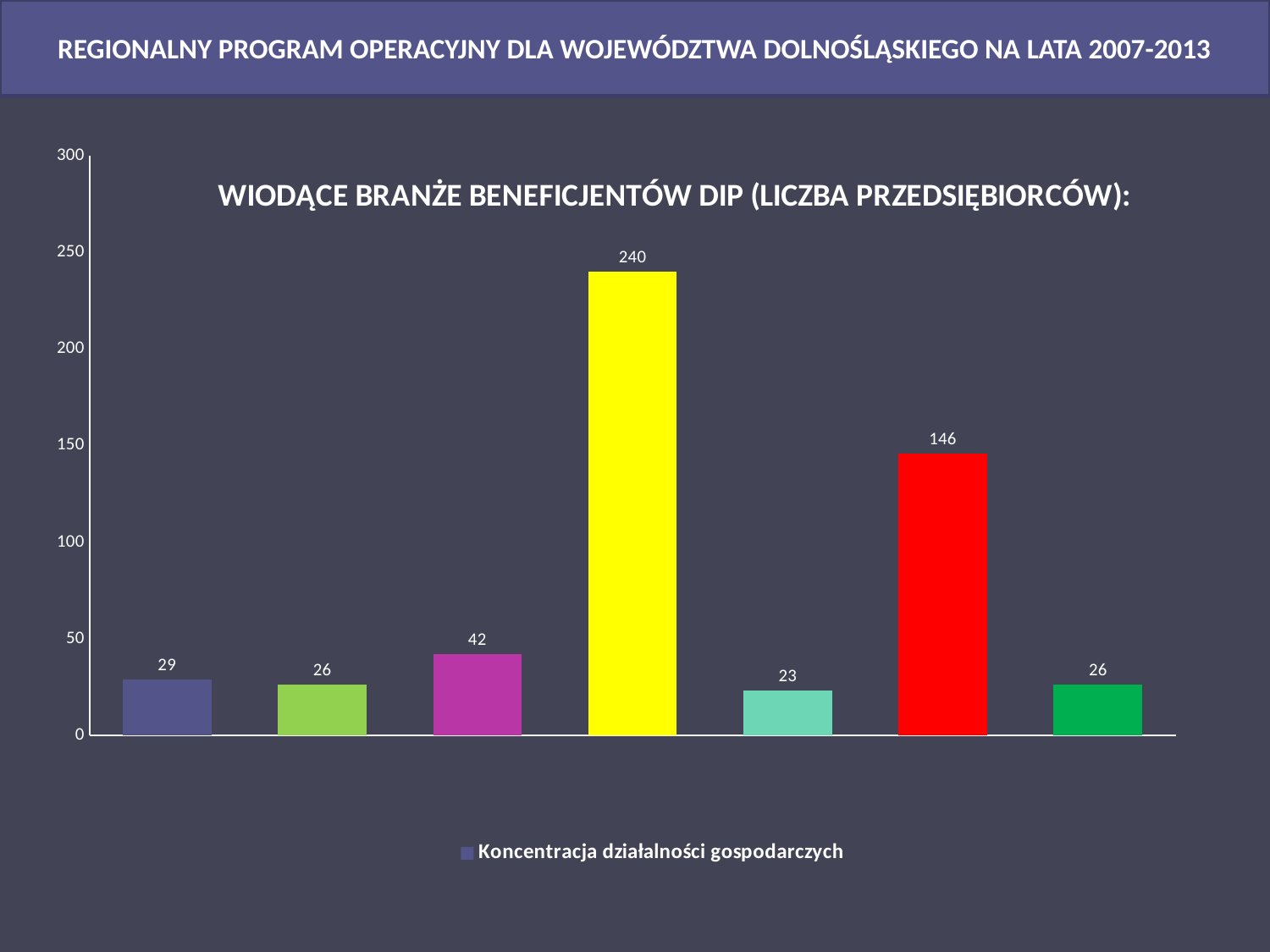

REGIONALNY PROGRAM OPERACYJNY DLA WOJEWÓDZTWA DOLNOŚLĄSKIEGO NA LATA 2007-2013

### Chart

| Category | Koncentracja działalności gospodarczych |
|---|---|
| Budownictwo | 29.0 |
| Produkcja produktów żywnościowych i napojów | 26.0 |
| Handel hurtowy i detaliczny | 42.0 |
| Nieokreślony przemysł wytwórczy | 240.0 |
| Wytwarzanie i dystrybucja energii elektrycznej, gazu i ciepła | 23.0 |
| Hotele i restauracje | 146.0 |
| Działalność w zakresie ochrony zdrowia ludzkiego | 26.0 |